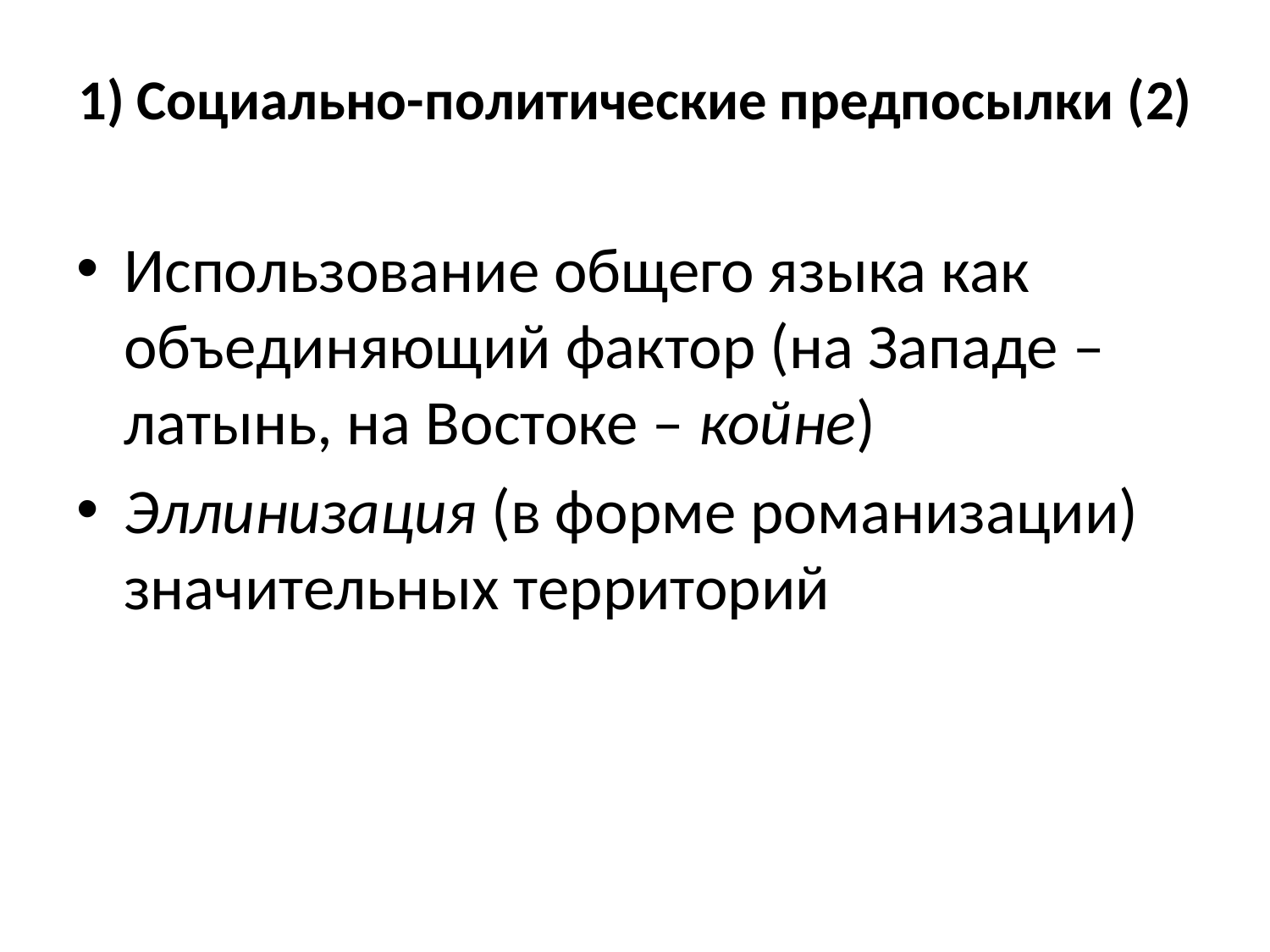

# 1) Социально-политические предпосылки (2)
Использование общего языка как объединяющий фактор (на Западе – латынь, на Востоке – койне)
Эллинизация (в форме романизации) значительных территорий